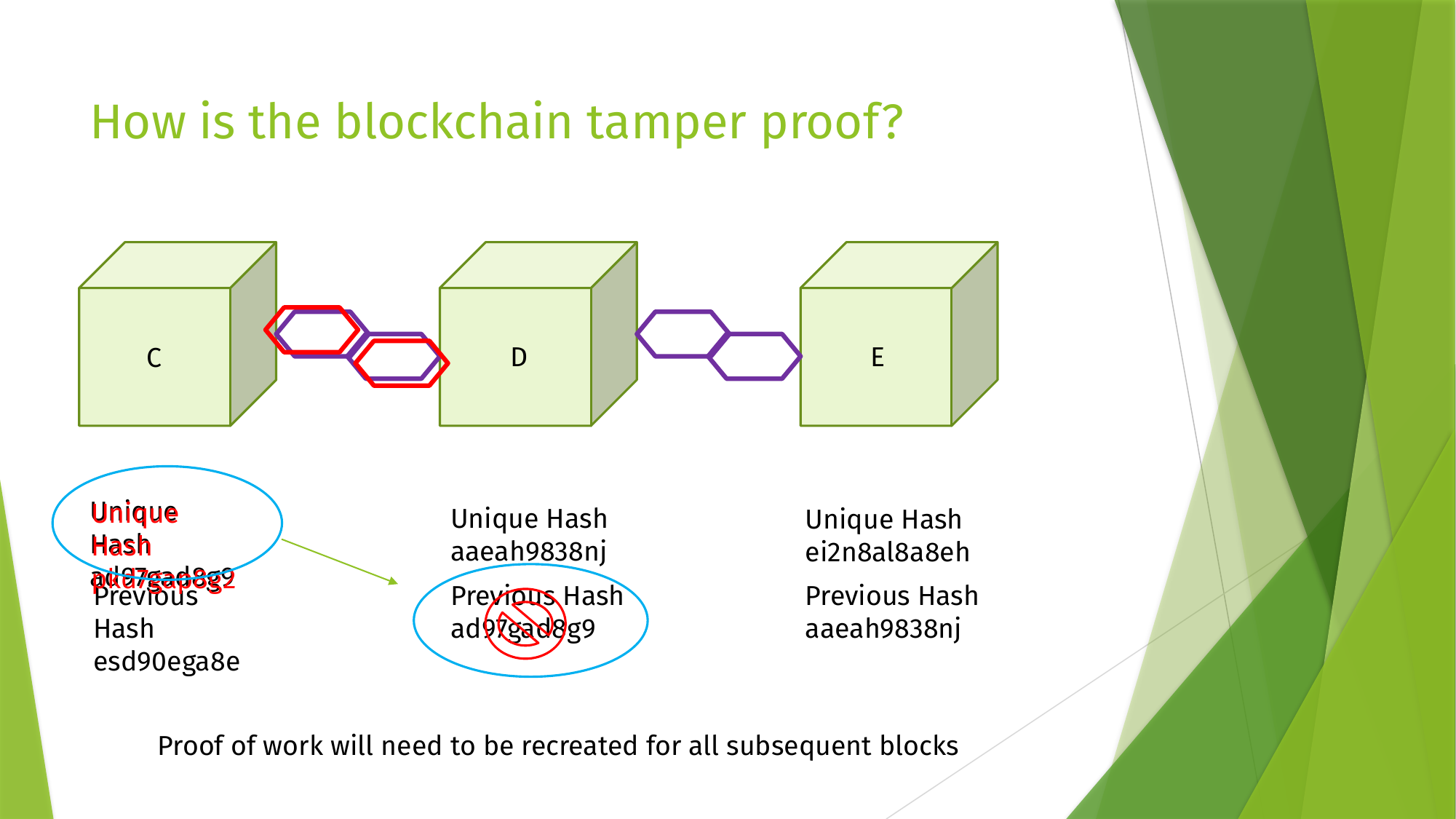

How is the blockchain tamper proof?

D
E

C

Unique Hash
ad97gad8g9
Unique Hash
pkd7gap8g2
Unique Hash
aaeah9838nj
Unique Hash
ei2n8al8a8eh

Previous Hash
esd90ega8e
Previous Hash
ad97gad8g9
Previous Hash
aaeah9838nj

Proof of work will need to be recreated for all subsequent blocks